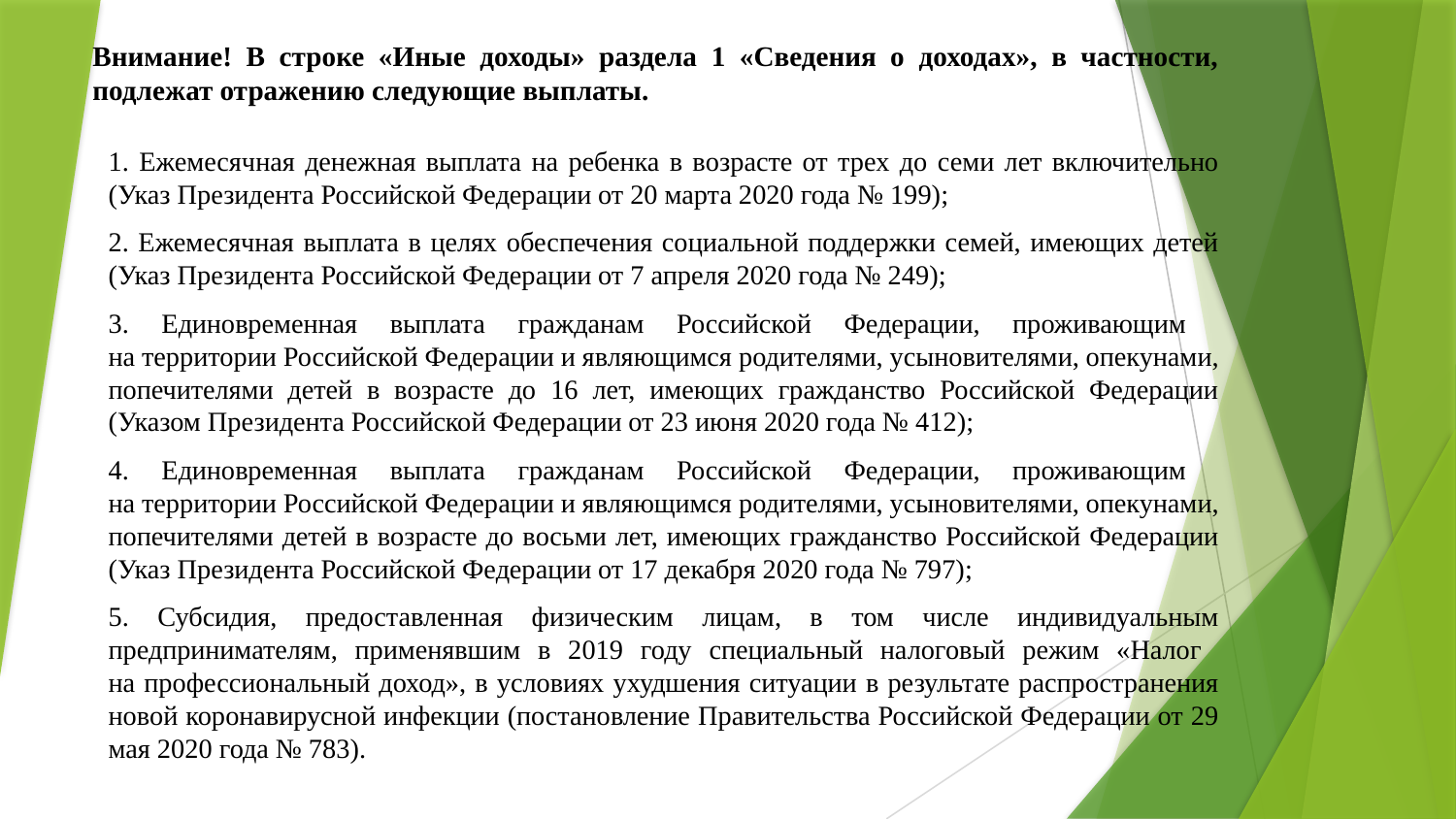

# Внимание! В строке «Иные доходы» раздела 1 «Сведения о доходах», в частности, подлежат отражению следующие выплаты.
1. Ежемесячная денежная выплата на ребенка в возрасте от трех до семи лет включительно (Указ Президента Российской Федерации от 20 марта 2020 года № 199);
2. Ежемесячная выплата в целях обеспечения социальной поддержки семей, имеющих детей (Указ Президента Российской Федерации от 7 апреля 2020 года № 249);
3. Единовременная выплата гражданам Российской Федерации, проживающим
на территории Российской Федерации и являющимся родителями, усыновителями, опекунами, попечителями детей в возрасте до 16 лет, имеющих гражданство Российской Федерации (Указом Президента Российской Федерации от 23 июня 2020 года № 412);
4. Единовременная выплата гражданам Российской Федерации, проживающим
на территории Российской Федерации и являющимся родителями, усыновителями, опекунами, попечителями детей в возрасте до восьми лет, имеющих гражданство Российской Федерации (Указ Президента Российской Федерации от 17 декабря 2020 года № 797);
5. Субсидия, предоставленная физическим лицам, в том числе индивидуальным предпринимателям, применявшим в 2019 году специальный налоговый режим «Налог
на профессиональный доход», в условиях ухудшения ситуации в результате распространения новой коронавирусной инфекции (постановление Правительства Российской Федерации от 29 мая 2020 года № 783).